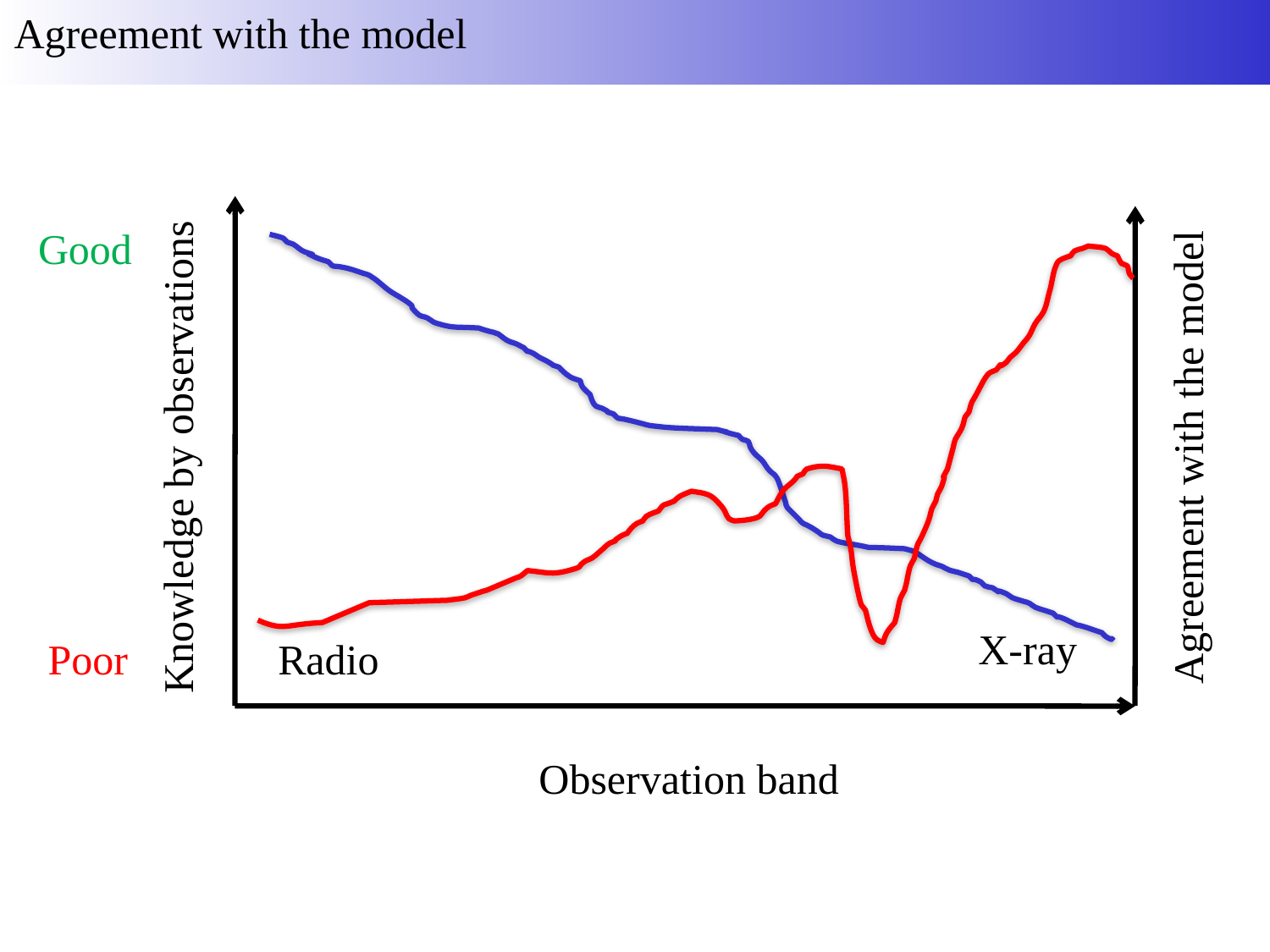

Agreement with the model
Good

Agreement with the model
Knowledge by observations
X-ray
Poor
Radio
Observation band